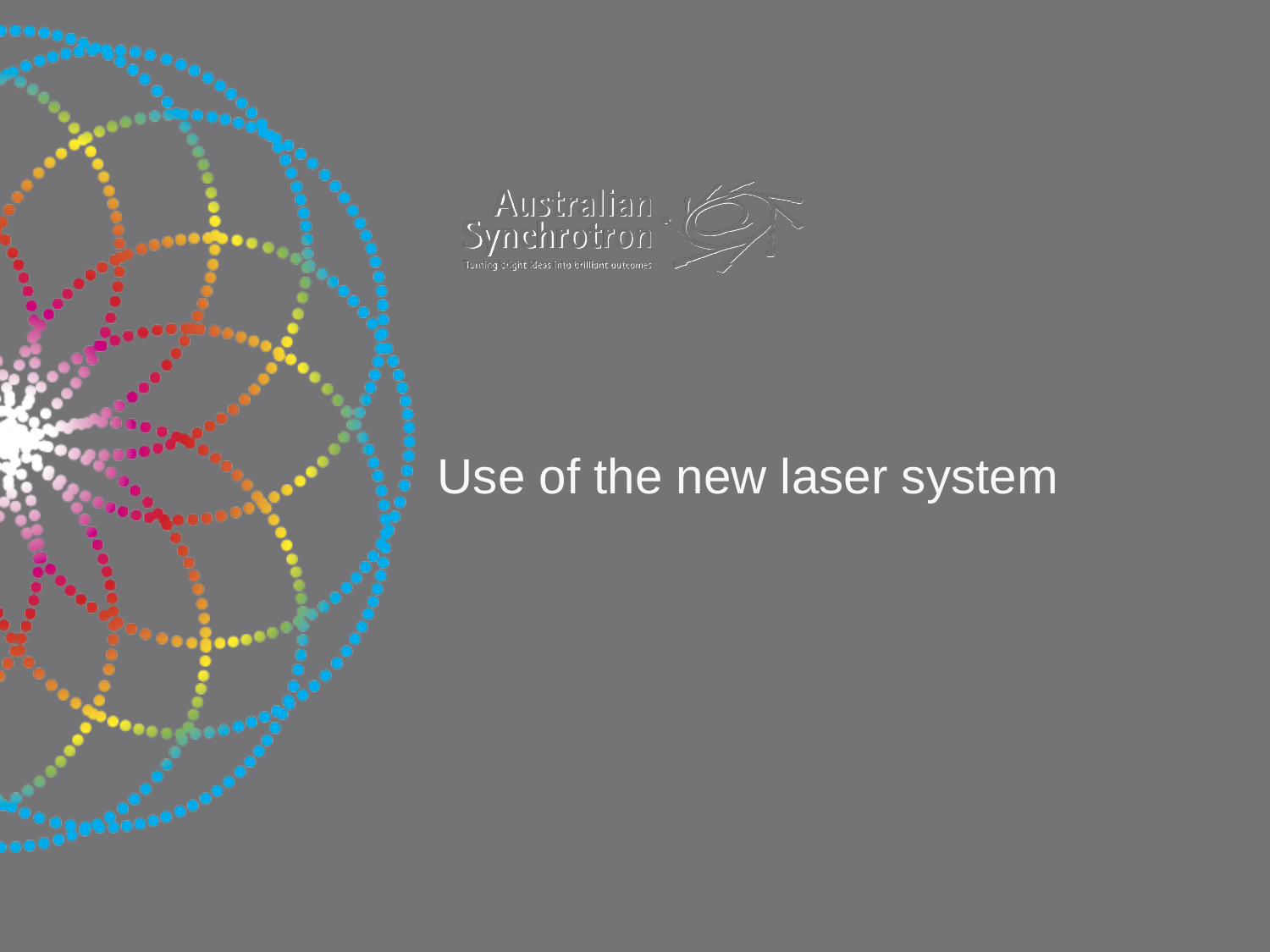

# Use of the new laser system